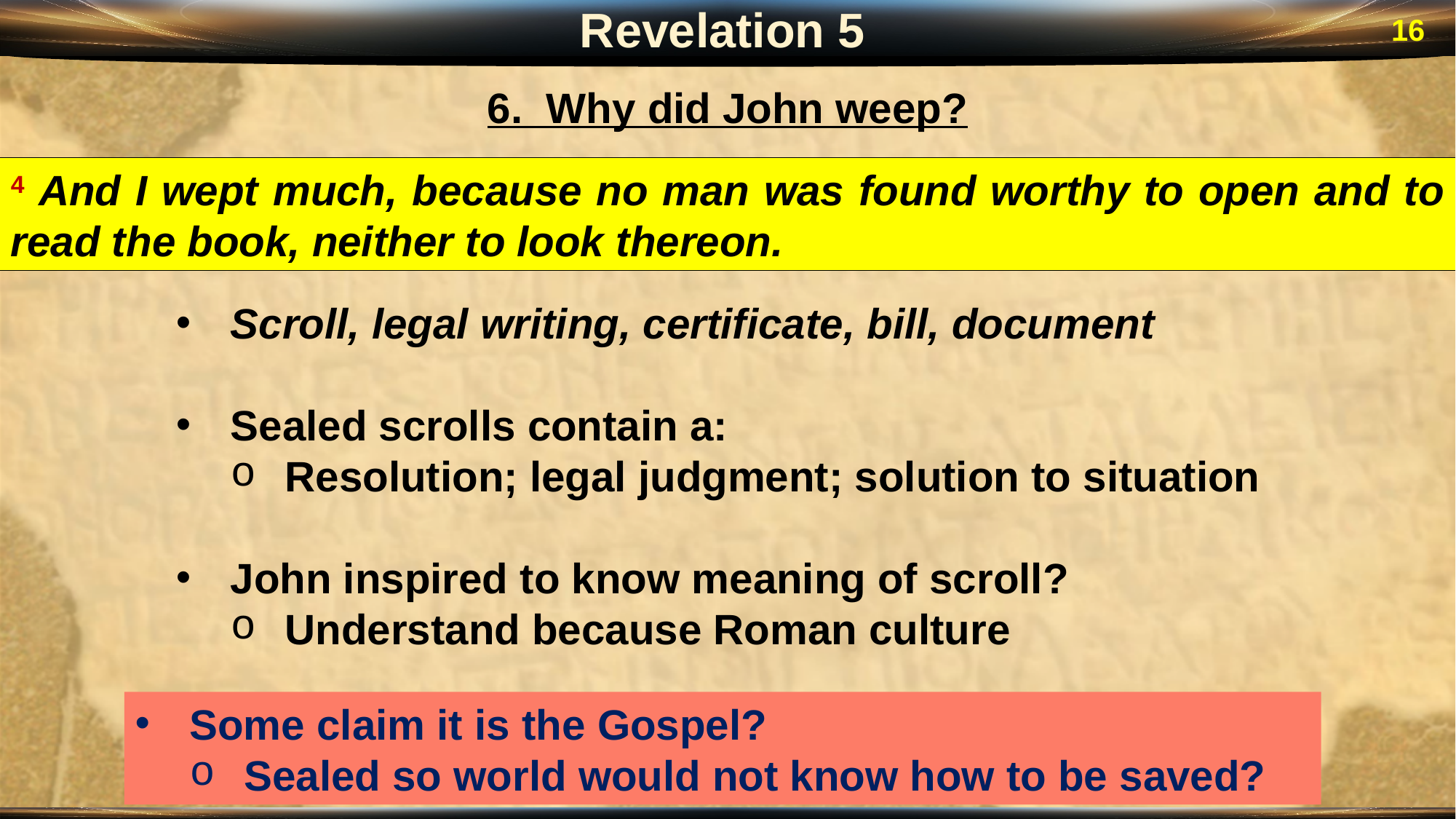

Revelation 5

16
6.  Why did John weep?
4 And I wept much, because no man was found worthy to open and to read the book, neither to look thereon.
Scroll, legal writing, certificate, bill, document

Sealed scrolls contain a:
Resolution; legal judgment; solution to situation

John inspired to know meaning of scroll?
Understand because Roman culture
Some claim it is the Gospel?
Sealed so world would not know how to be saved?